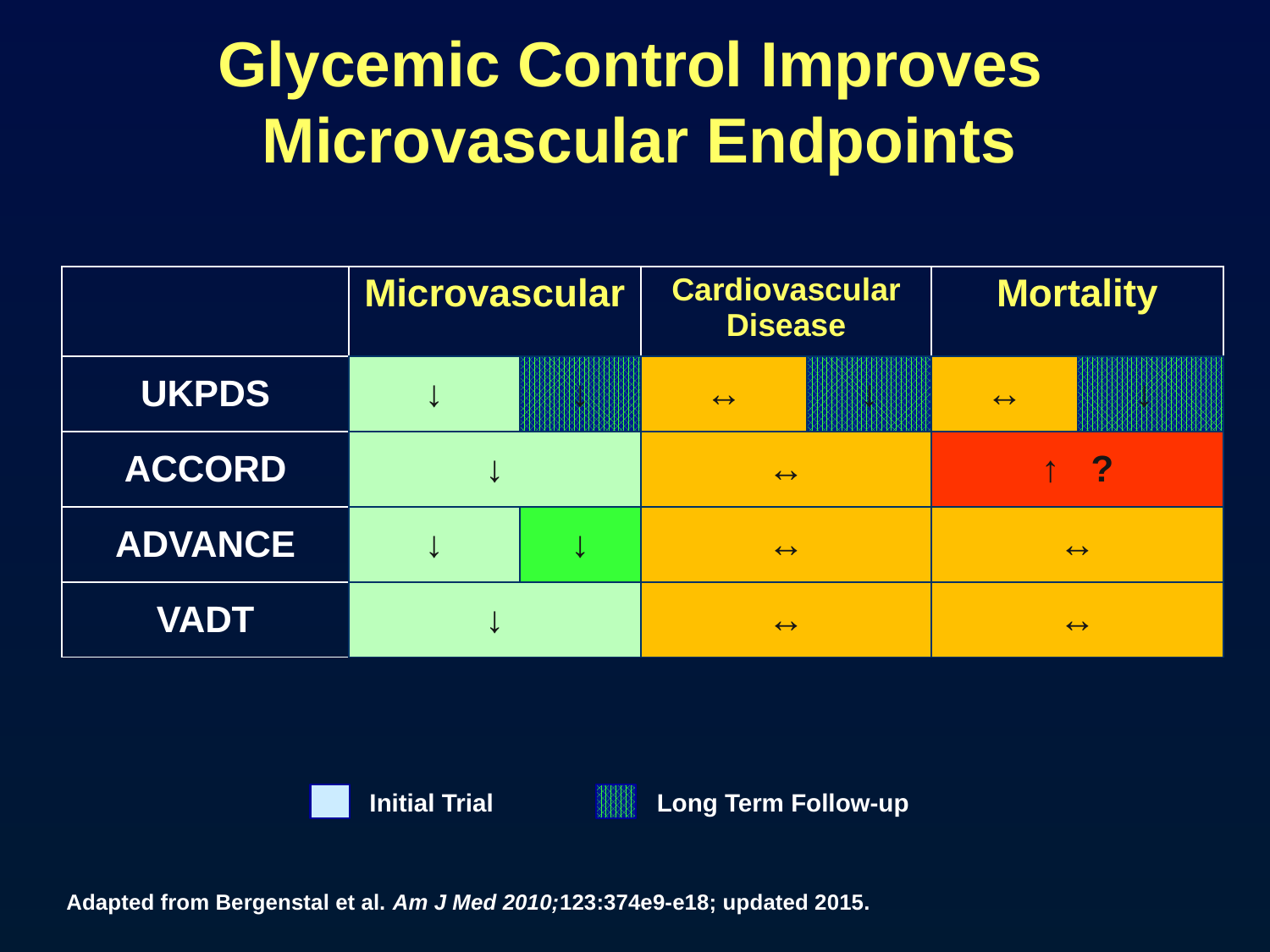

# Glycemic Control Improves Microvascular Endpoints
|  | Microvascular |  | Cardiovascular Disease |  | Mortality |  |
| --- | --- | --- | --- | --- | --- | --- |
| UKPDS | ↓ | ↓ | ↔ | ↓ | ↔ | ↓ |
| ACCORD | ↓ |  | ↔ |  | ↑ ? |  |
| ADVANCE | ↓ | ↓ | ↔ |  | ↔ |  |
| VADT | ↓ |  | ↔ |  | ↔ |  |
Initial Trial
Long Term Follow-up

Adapted from Bergenstal et al. Am J Med 2010;123:374e9-e18; updated 2015.